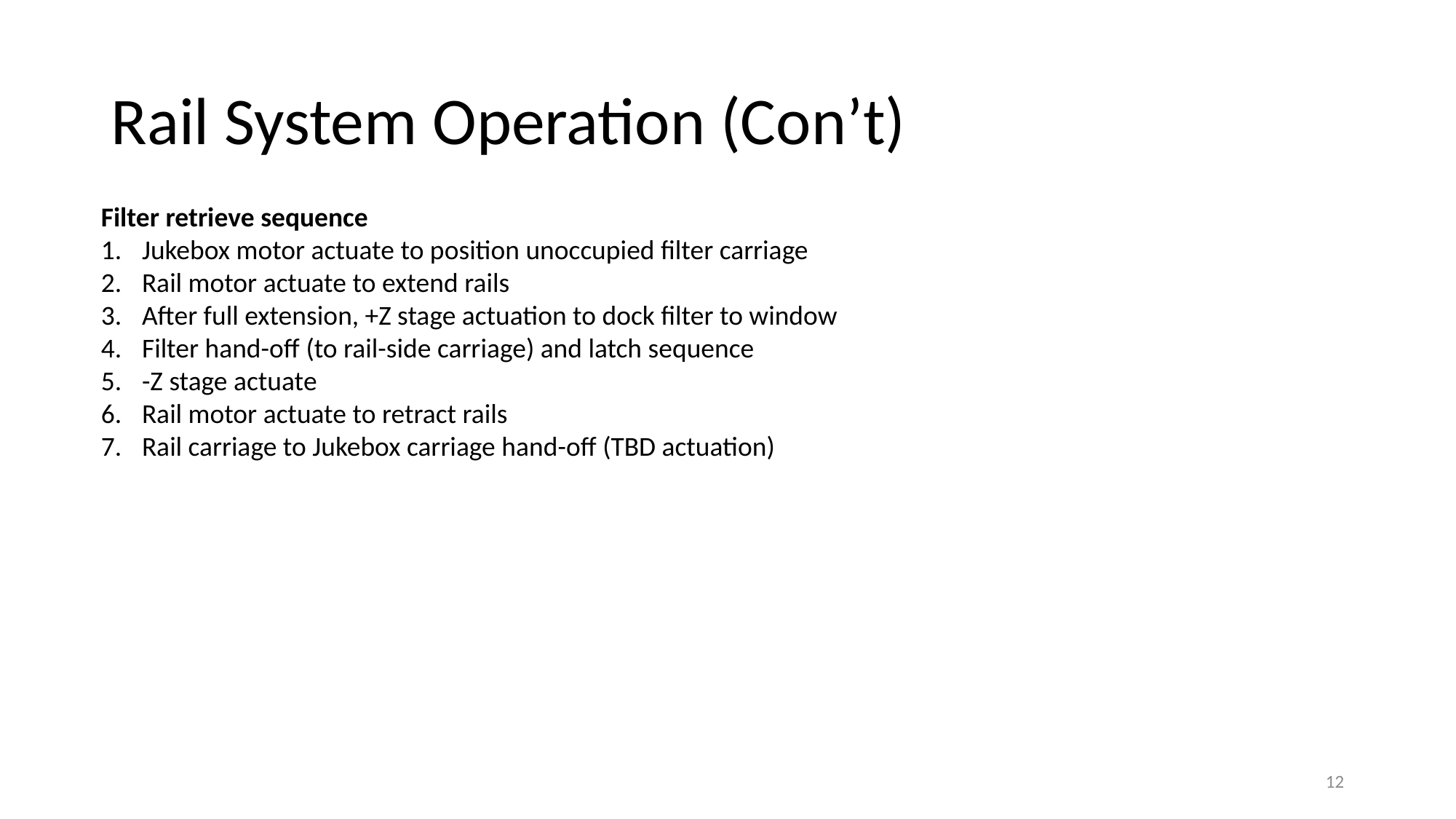

# Rail System Operation (Con’t)
Filter retrieve sequence
Jukebox motor actuate to position unoccupied filter carriage
Rail motor actuate to extend rails
After full extension, +Z stage actuation to dock filter to window
Filter hand-off (to rail-side carriage) and latch sequence
-Z stage actuate
Rail motor actuate to retract rails
Rail carriage to Jukebox carriage hand-off (TBD actuation)

12